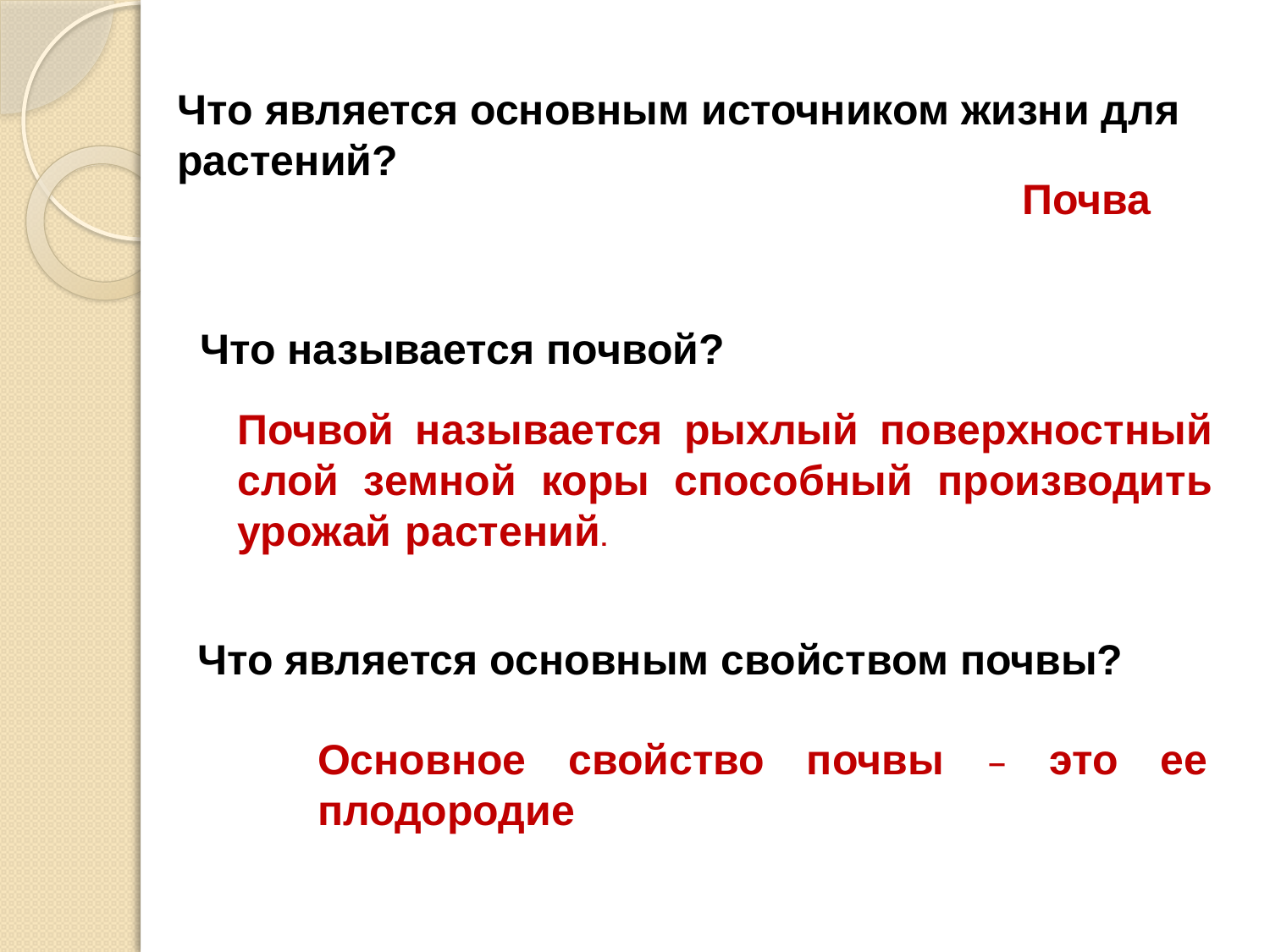

Что является основным источником жизни для растений?
Почва
Что называется почвой?
Почвой называется рыхлый поверхностный слой земной коры способный производить урожай растений.
Что является основным свойством почвы?
Основное свойство почвы – это ее плодородие